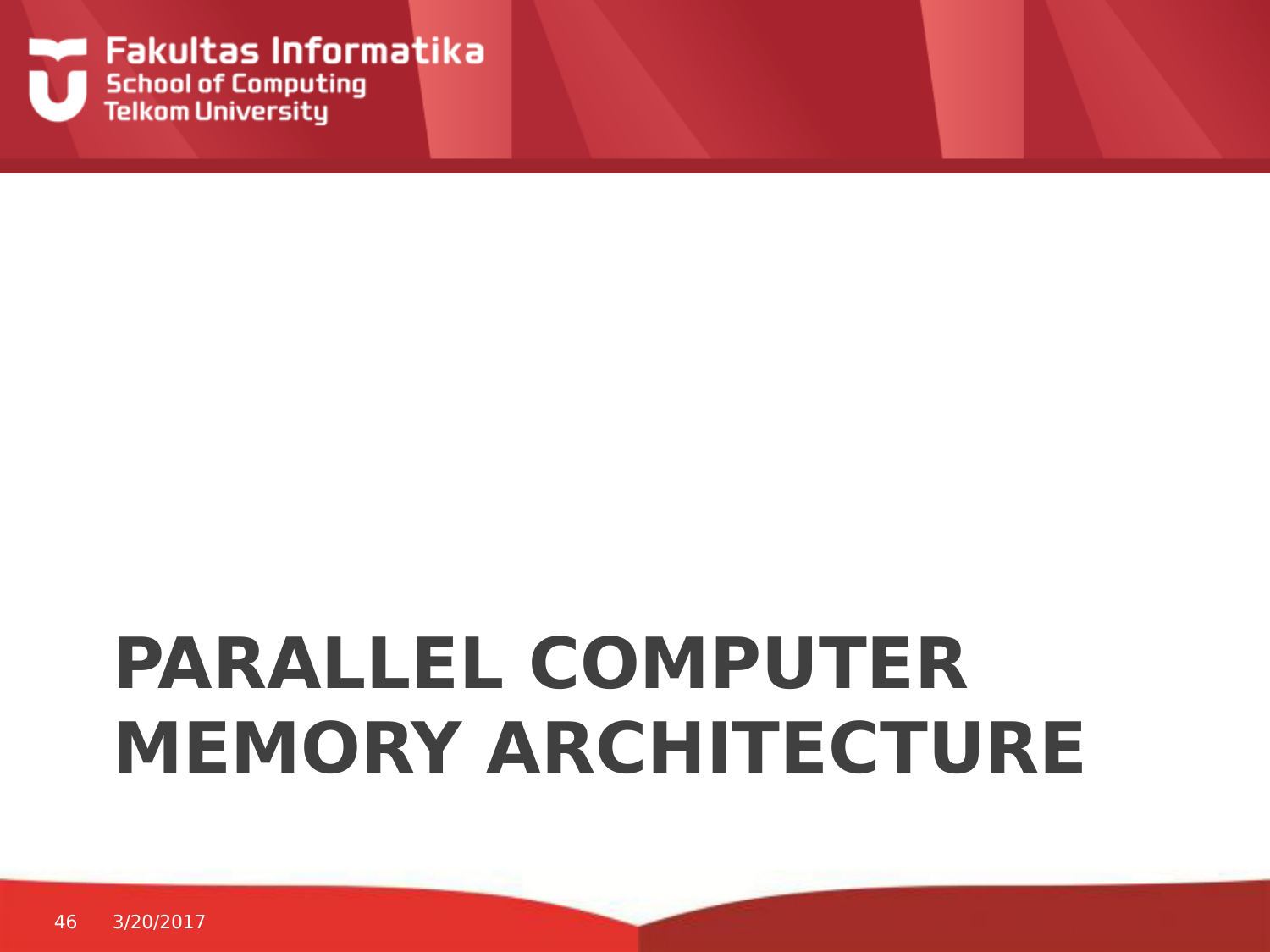

# Parallel computer memory architecture

46
3/20/2017